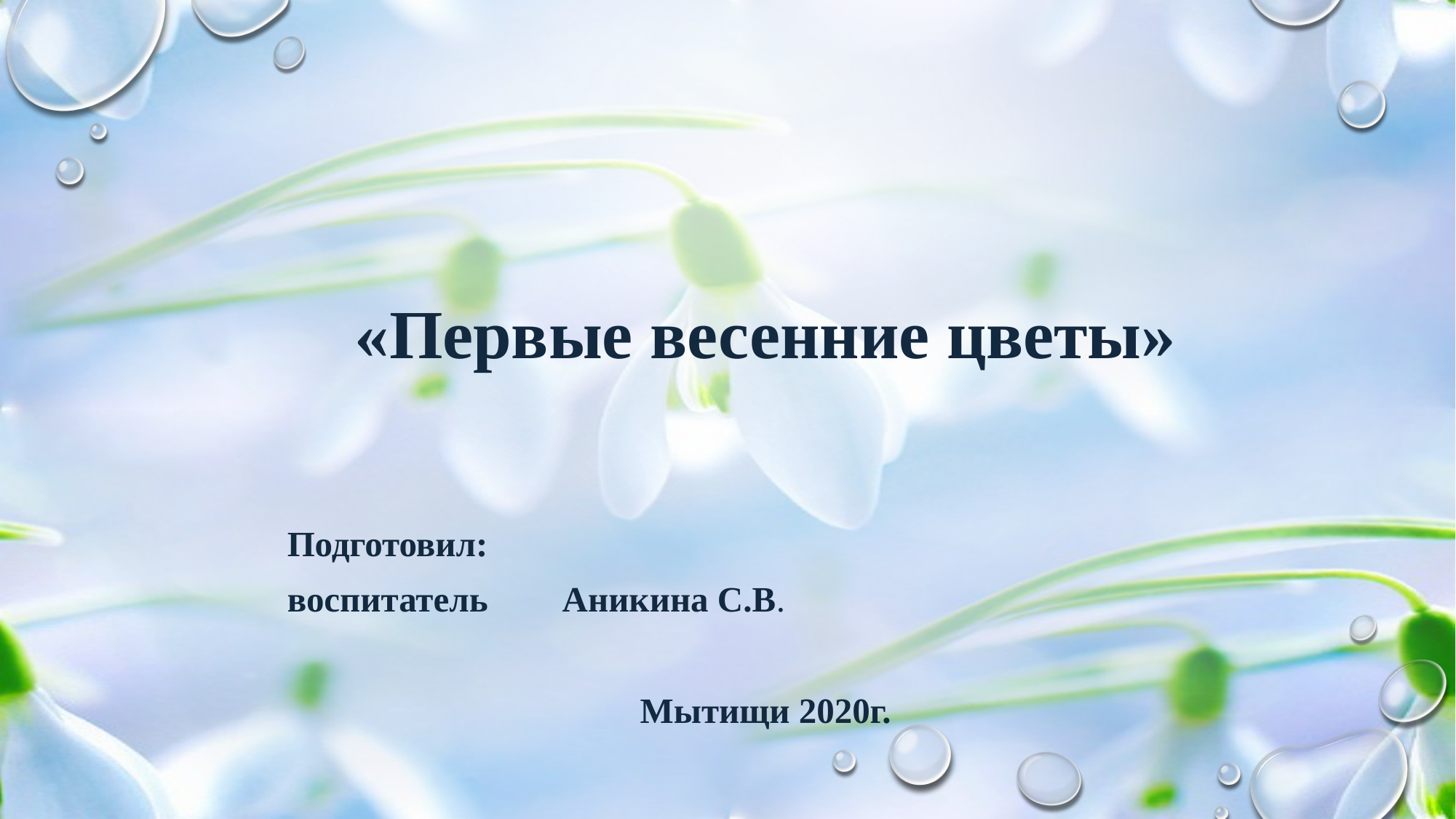

«Первые весенние цветы»

											Подготовил:
											воспитатель	Аникина С.В.

Мытищи 2020г.